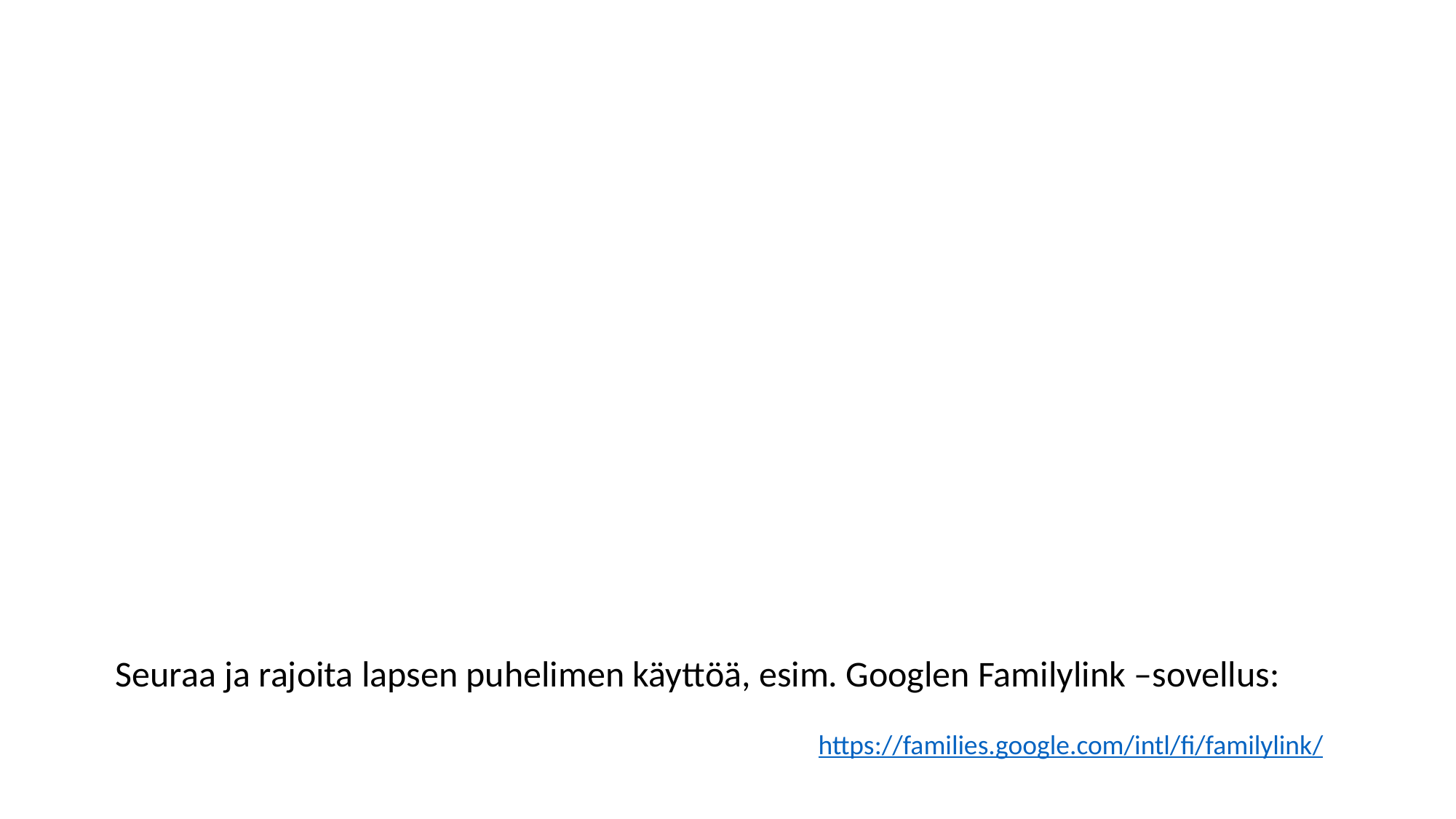

Seuraa ja rajoita lapsen puhelimen käyttöä, esim. Googlen Familylink –sovellus:

https://families.google.com/intl/fi/familylink/